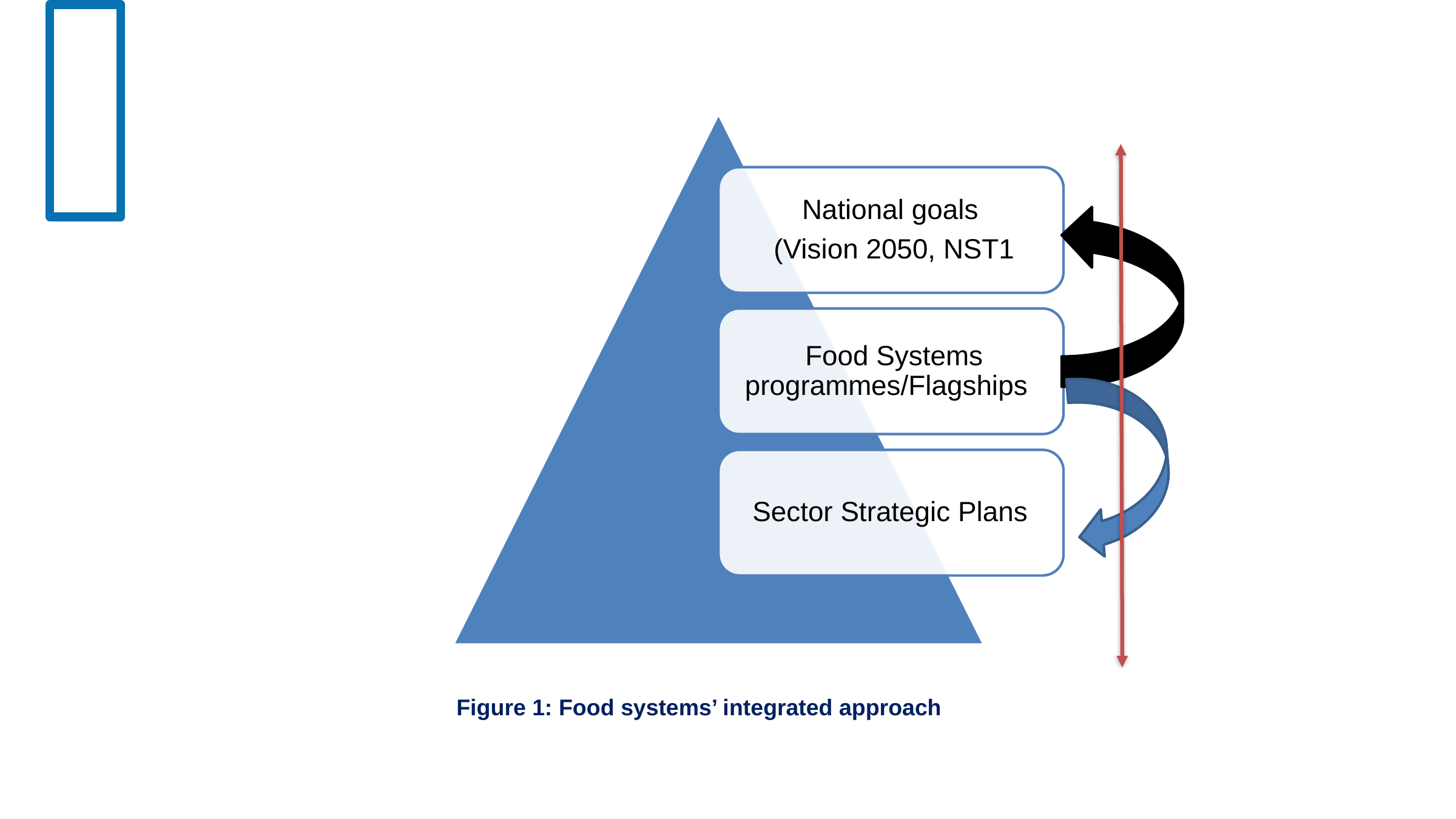

National goals
(Vision 2050, NST1
Food Systems programmes/Flagships
Sector Strategic Plans

Figure 1: Food systems’ integrated approach